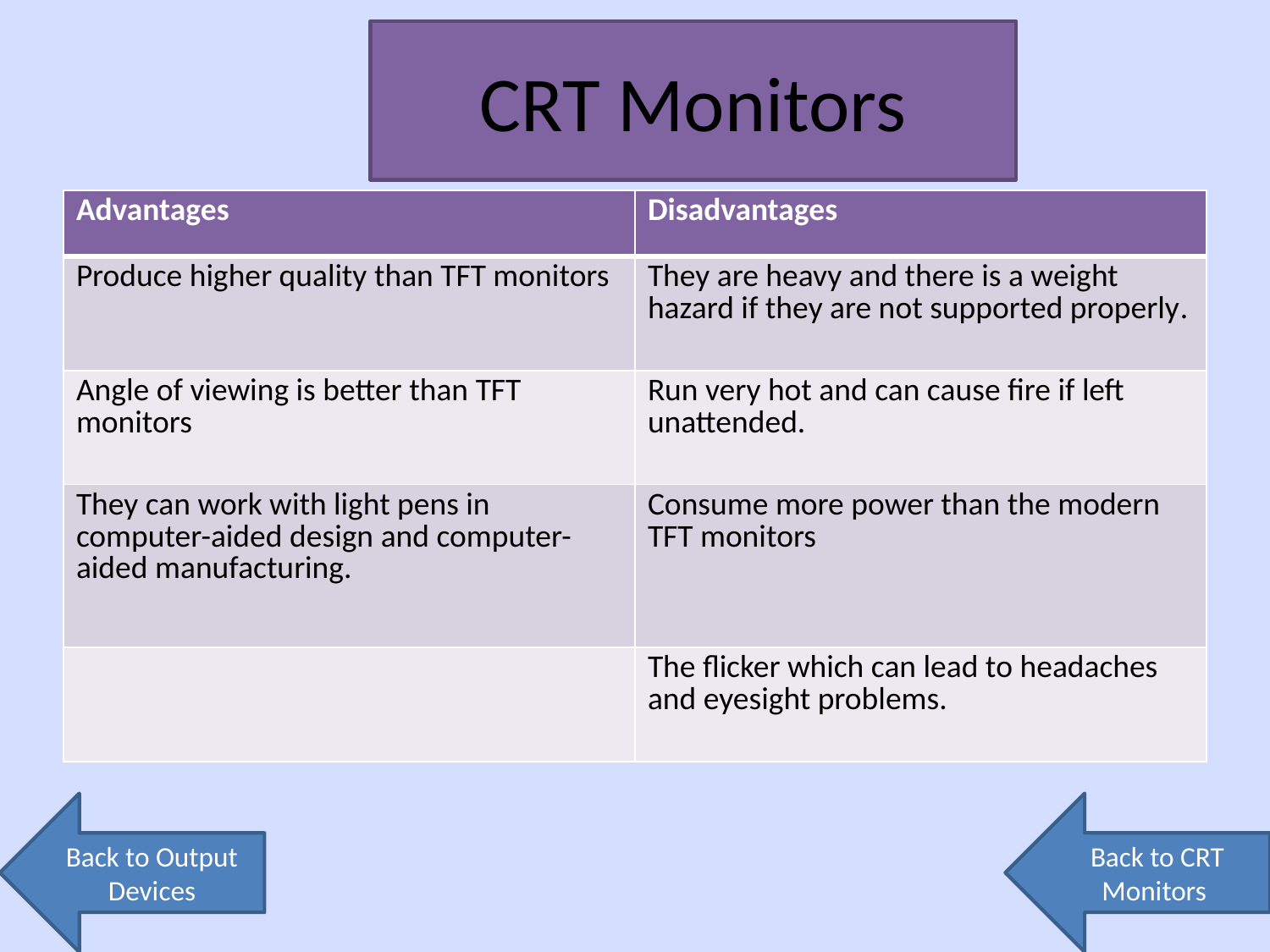

# CRT Monitors
| Advantages | Disadvantages |
| --- | --- |
| Produce higher quality than TFT monitors | They are heavy and there is a weight hazard if they are not supported properly. |
| Angle of viewing is better than TFT monitors | Run very hot and can cause fire if left unattended. |
| They can work with light pens in computer-aided design and computer-aided manufacturing. | Consume more power than the modern TFT monitors |
|  | The flicker which can lead to headaches and eyesight problems. |
Back to Output Devices
Back to CRT Monitors